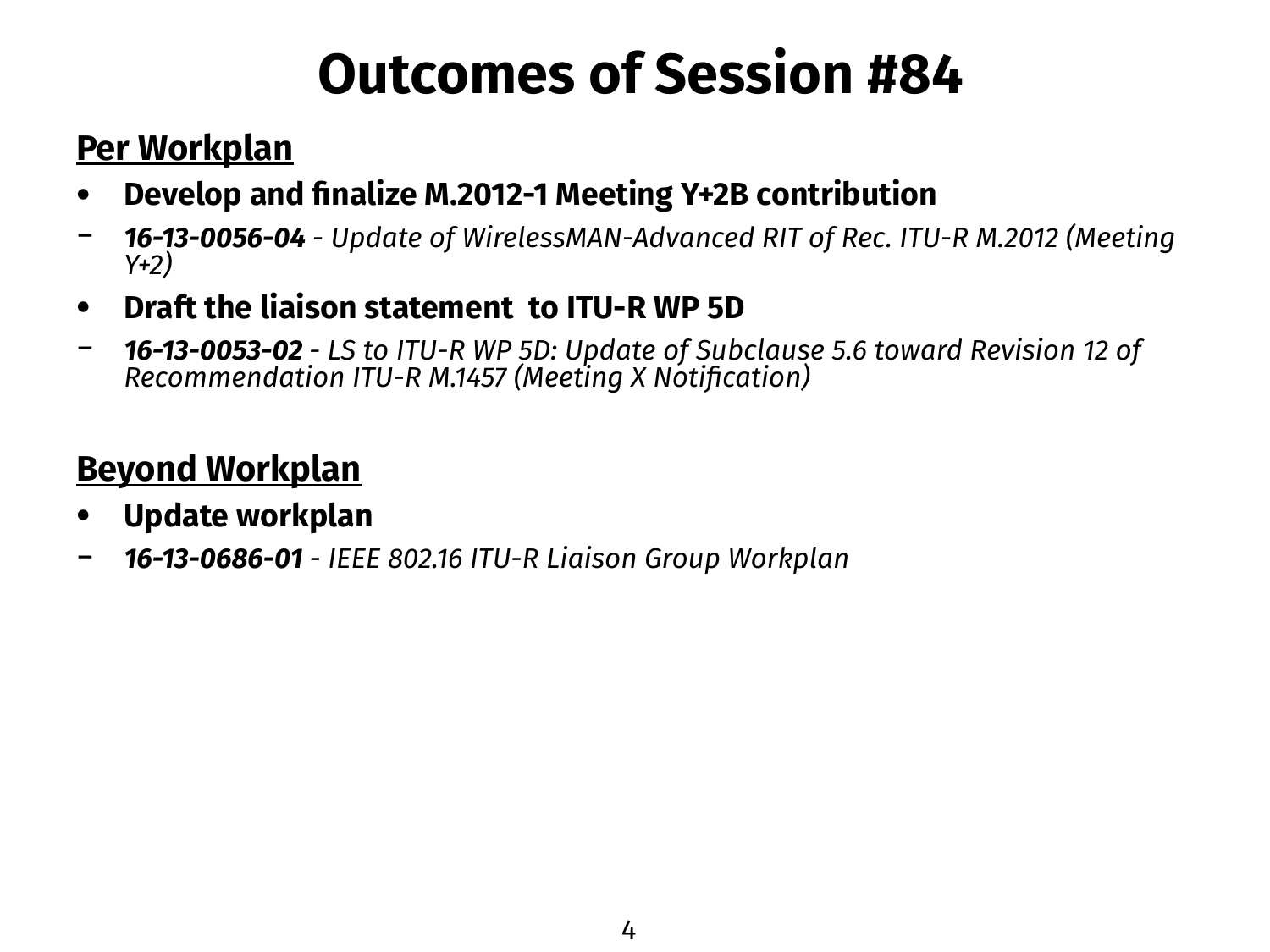

# Outcomes of Session #84
Per Workplan
Develop and finalize M.2012-1 Meeting Y+2B contribution
16-13-0056-04 - Update of WirelessMAN-Advanced RIT of Rec. ITU-R M.2012 (Meeting Y+2)
Draft the liaison statement  to ITU-R WP 5D
16-13-0053-02 - LS to ITU-R WP 5D: Update of Subclause 5.6 toward Revision 12 of Recommendation ITU-R M.1457 (Meeting X Notification)

Beyond Workplan
Update workplan
16-13-0686-01 - IEEE 802.16 ITU-R Liaison Group Workplan